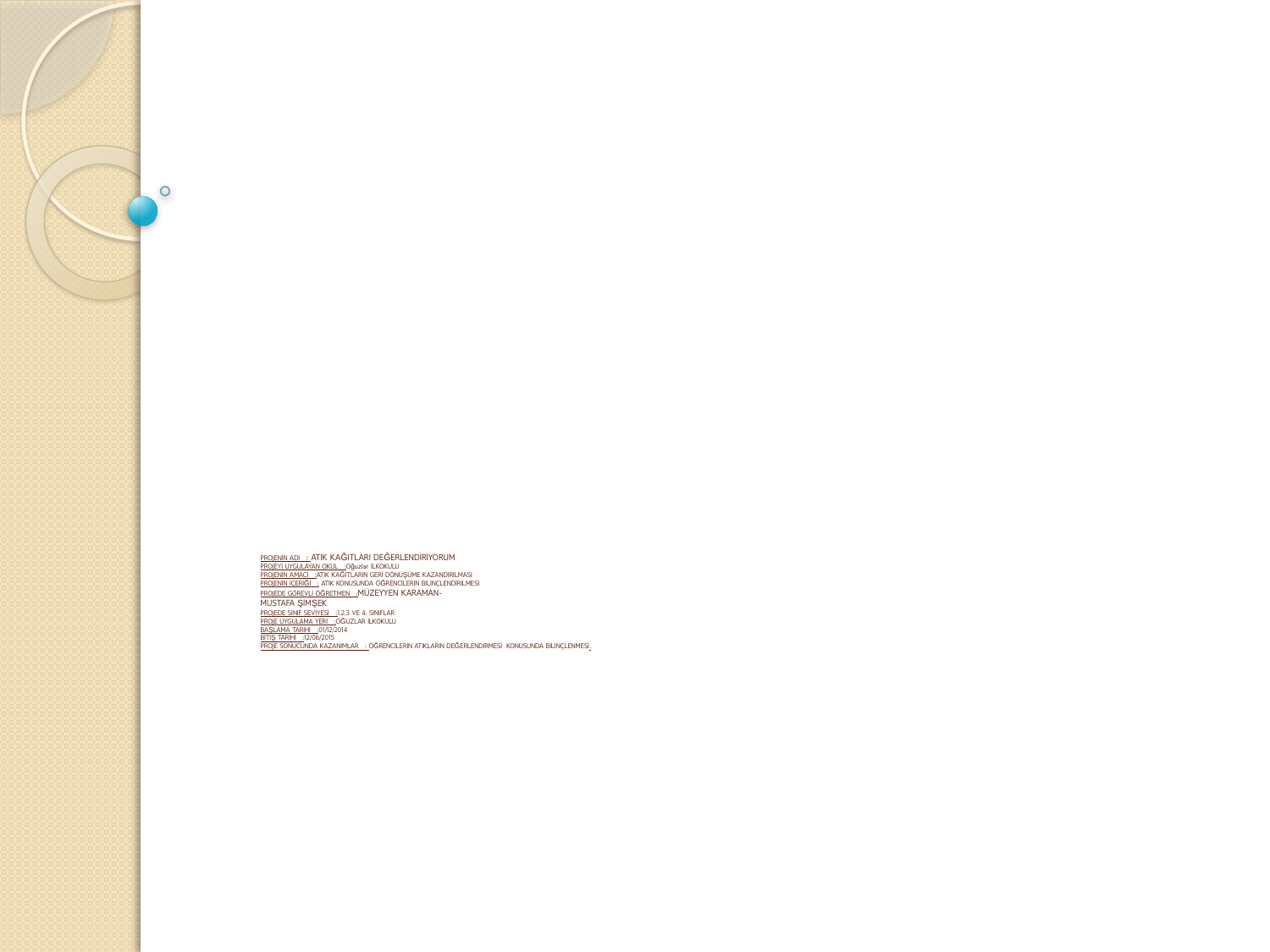

# PROJENİN ADI   : ATIK KAĞITLARI DEĞERLENDİRİYORUM PROJEYİ UYGULAYAN OKUL   :Oğuzlar İLKOKULU PROJENİN AMACI   :ATIK KAĞITLARIN GERİ DÖNÜŞÜME KAZANDIRILMASI PROJENİN İÇERİĞİ   : ATIK KONUSUNDA ÖĞRENCİLERİN BİLİNÇLENDİRİLMESİ PROJEDE GÖREVLİ ÖĞRETMEN   :MÜZEYYEN KARAMAN- MUSTAFA ŞİMŞEK PROJEDE SINIF SEVİYESİ   :1.2.3 VE 4. SINIFLAR PROJE UYGULAMA YERİ   :OĞUZLAR İLKOKULU BAŞLAMA TARİHİ   :01/12/2014 BİTİŞ TARİHİ   :12/06/2015 PROJE SONUCUNDA KAZANIMLAR   : ÖĞRENCİLERİN ATIKLARIN DEĞERLENDİRMESİ  KONUSUNDA BİLİNÇLENMESİ.